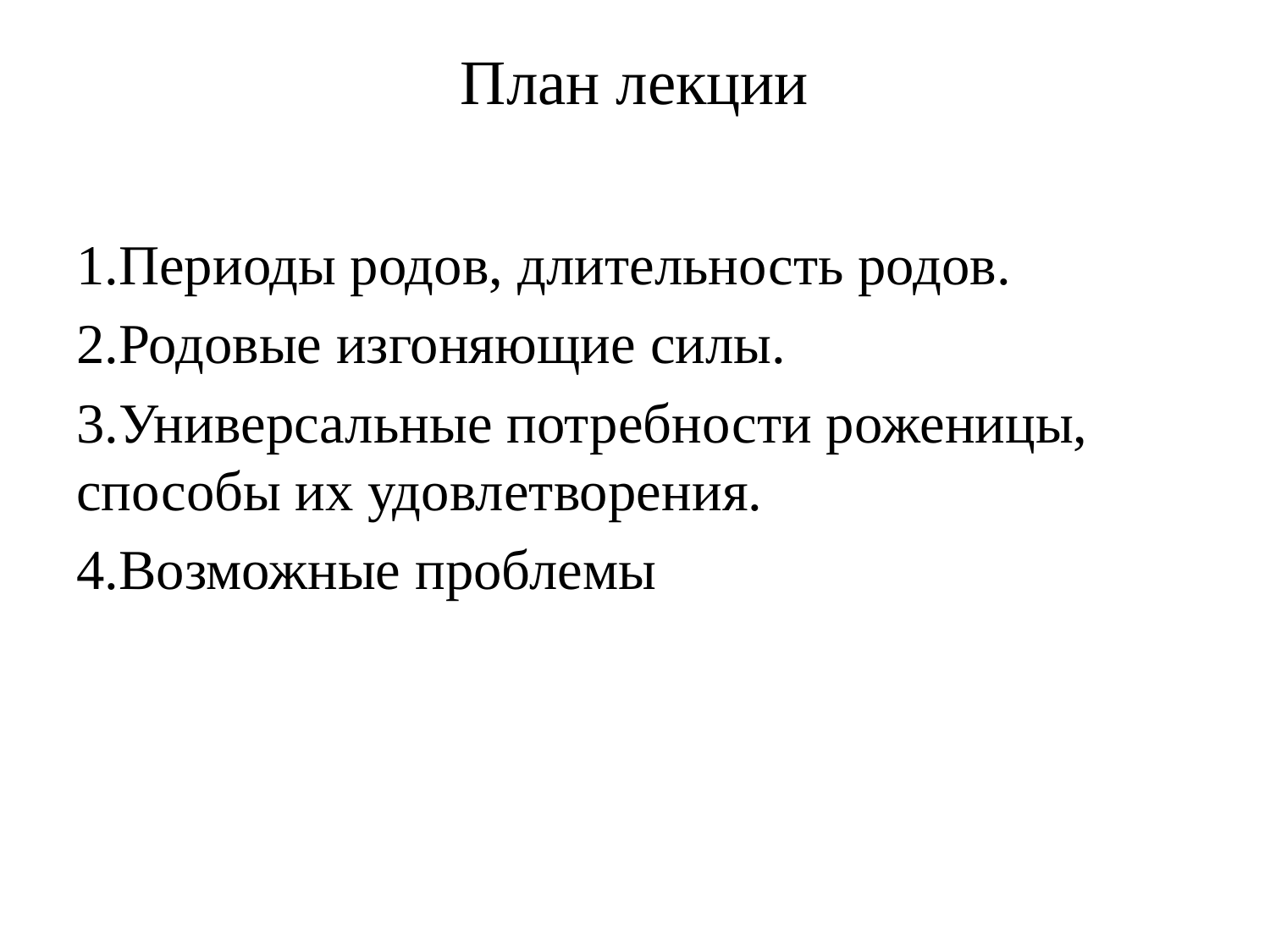

# План лекции
1.Периоды родов, длительность родов.
2.Родовые изгоняющие силы.
3.Универсальные потребности роженицы, способы их удовлетворения.
4.Возможные проблемы